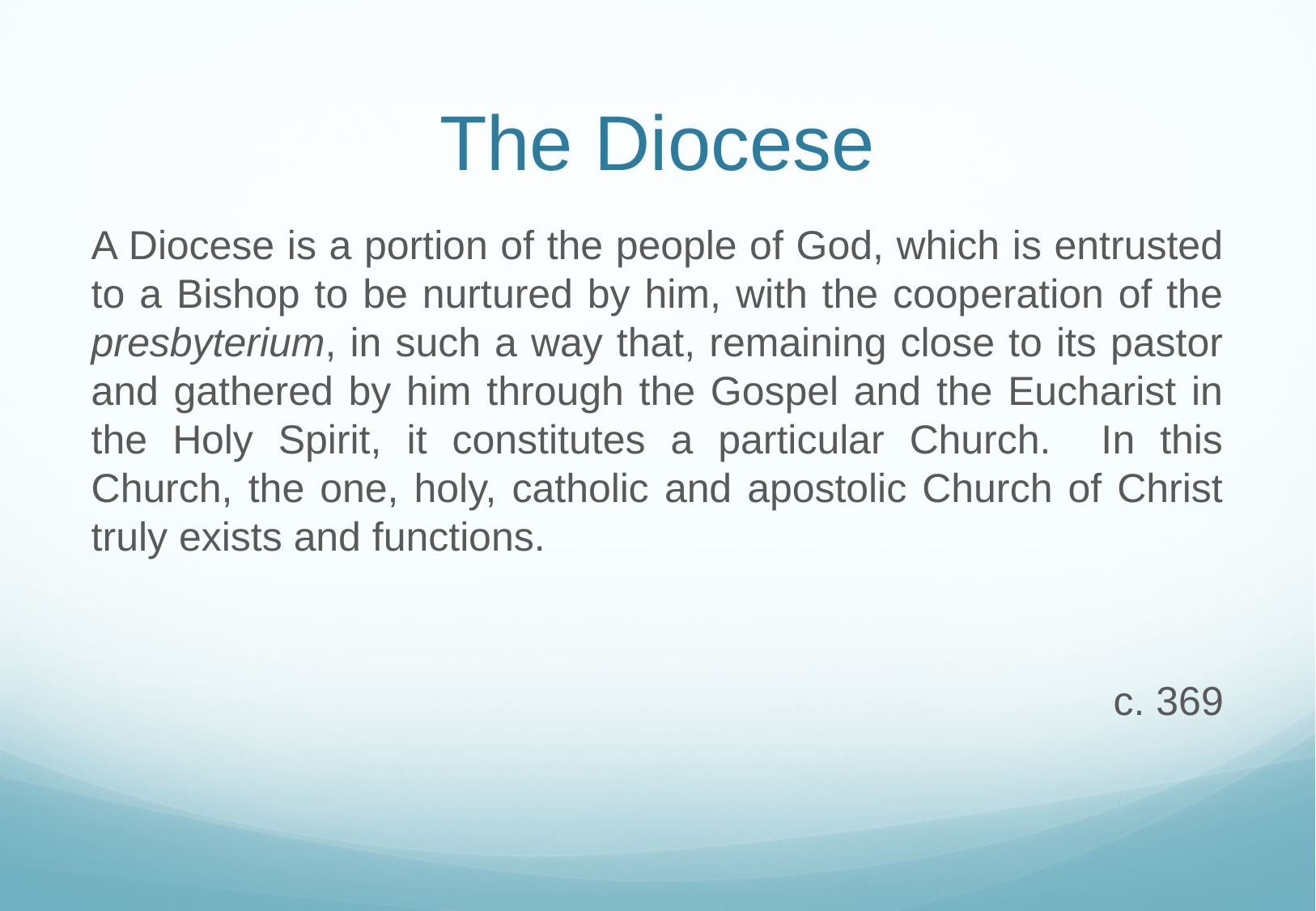

# The Diocese
A Diocese is a portion of the people of God, which is entrusted to a Bishop to be nurtured by him, with the cooperation of the presbyterium, in such a way that, remaining close to its pastor and gathered by him through the Gospel and the Eucharist in the Holy Spirit, it constitutes a particular Church.  In this Church, the one, holy, catholic and apostolic Church of Christ truly exists and functions.

c. 369